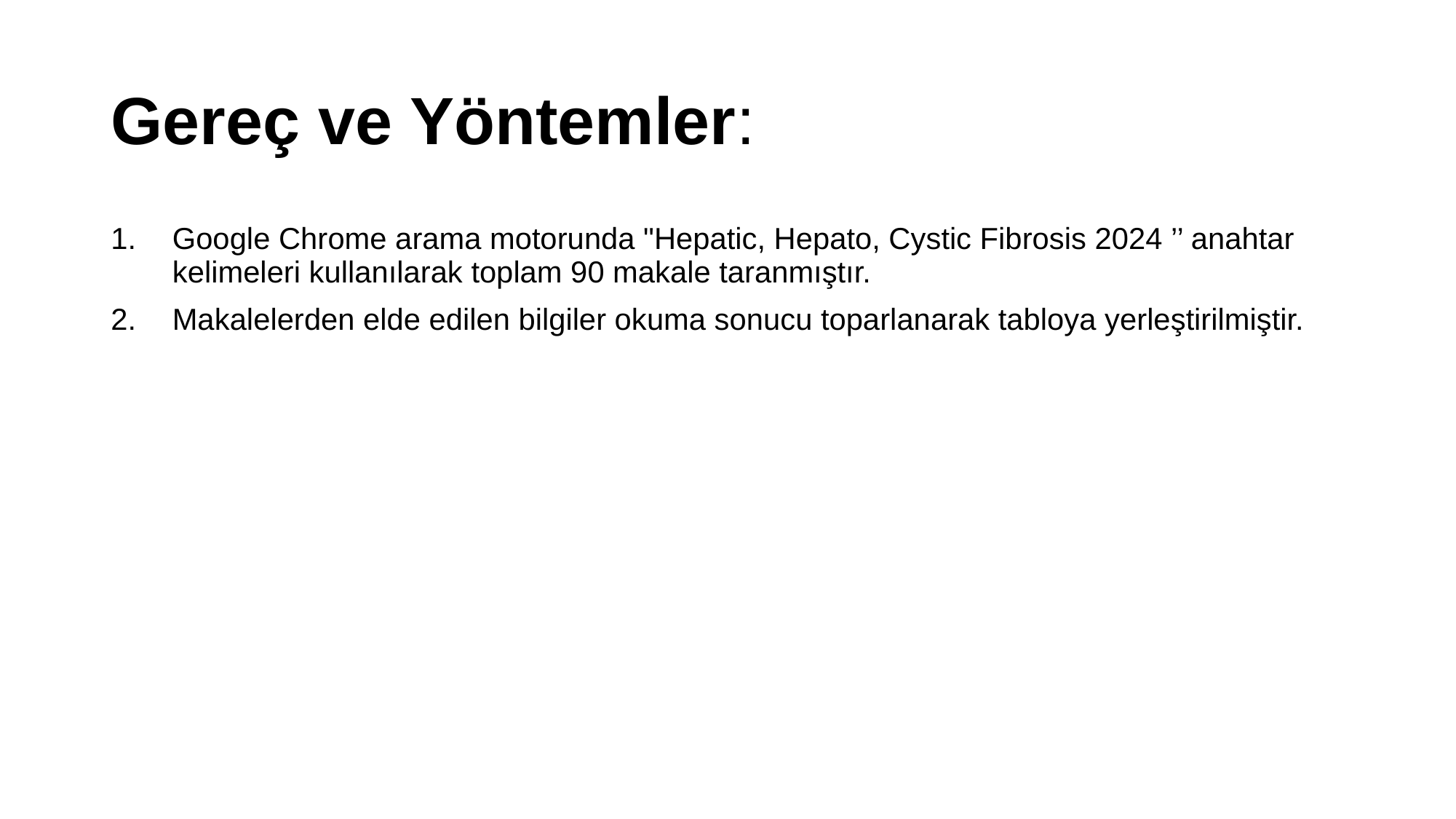

# Gereç ve Yöntemler:
Google Chrome arama motorunda "Hepatic, Hepato, Cystic Fibrosis 2024 ’’ anahtar kelimeleri kullanılarak toplam 90 makale taranmıştır.
Makalelerden elde edilen bilgiler okuma sonucu toparlanarak tabloya yerleştirilmiştir.